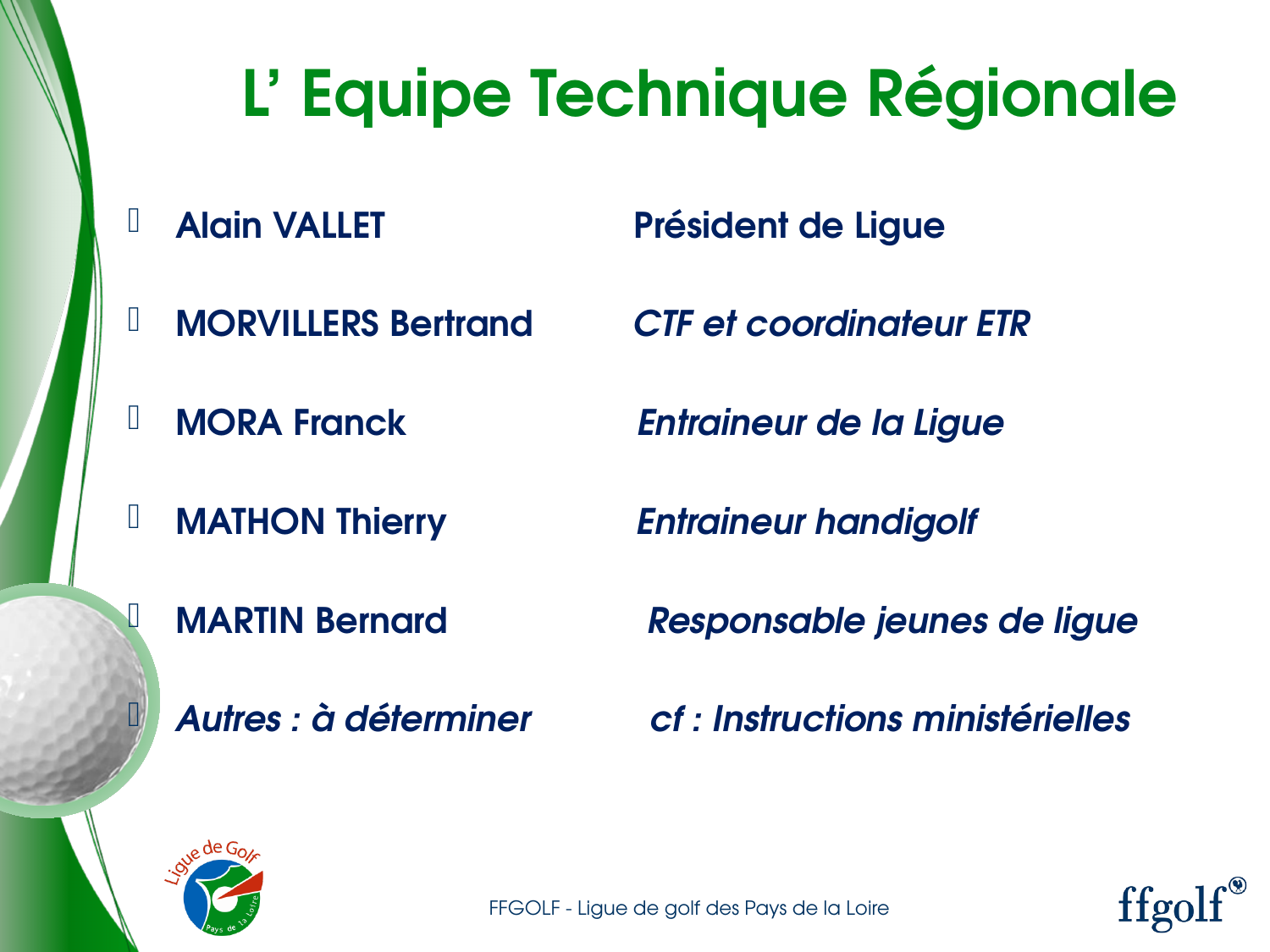

# L’ Equipe Technique Régionale
Alain VALLET                         Président de Ligue

MORVILLERS Bertrand          CTF et coordinateur ETR

MORA Franck                       Entraineur de la Ligue

MATHON Thierry                   Entraineur handigolf

MARTIN Bernard                    Responsable jeunes de ligue

Autres : à déterminer            cf : Instructions ministérielles
FFGOLF - Ligue de golf des Pays de la Loire